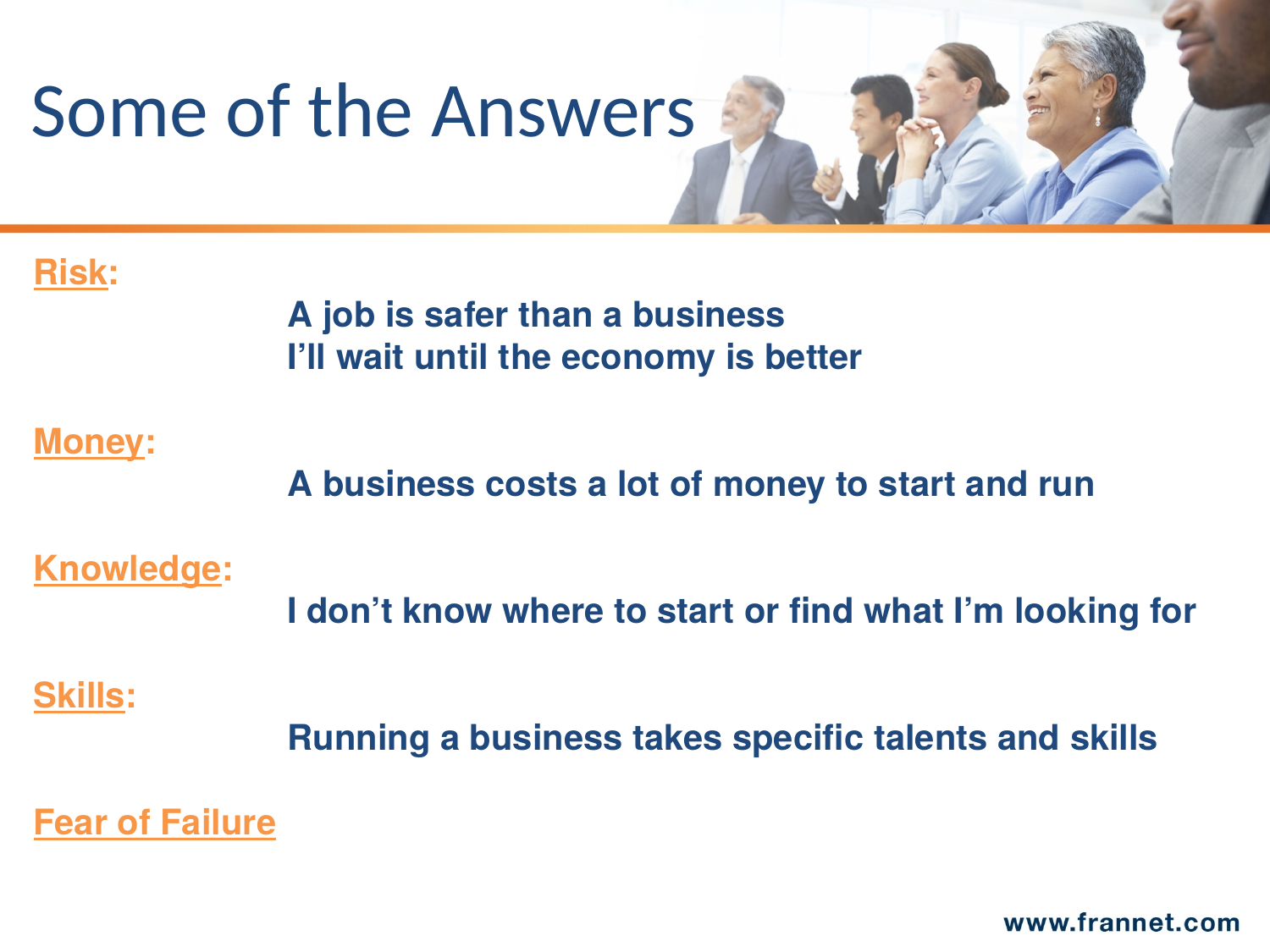

Some of the Answers
Risk:
		A job is safer than a business
	 	I’ll wait until the economy is better
Money:
		A business costs a lot of money to start and run
Knowledge:
		I don’t know where to start or find what I’m looking for
Skills:
		Running a business takes specific talents and skills

Fear of Failure